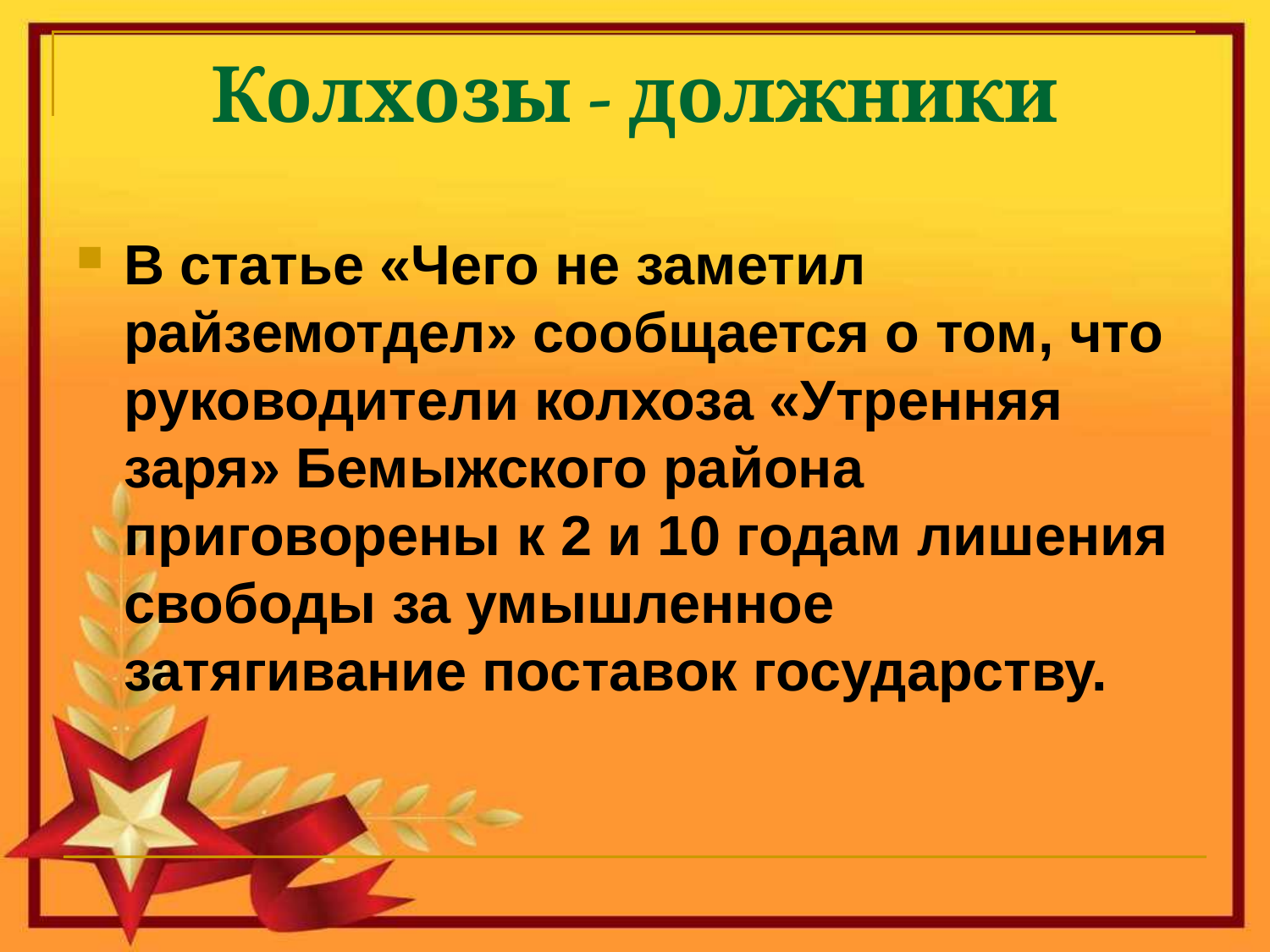

# Колхозы - должники
В статье «Чего не заметил райземотдел» сообщается о том, что руководители колхоза «Утренняя заря» Бемыжского района приговорены к 2 и 10 годам лишения свободы за умышленное затягивание поставок государству.